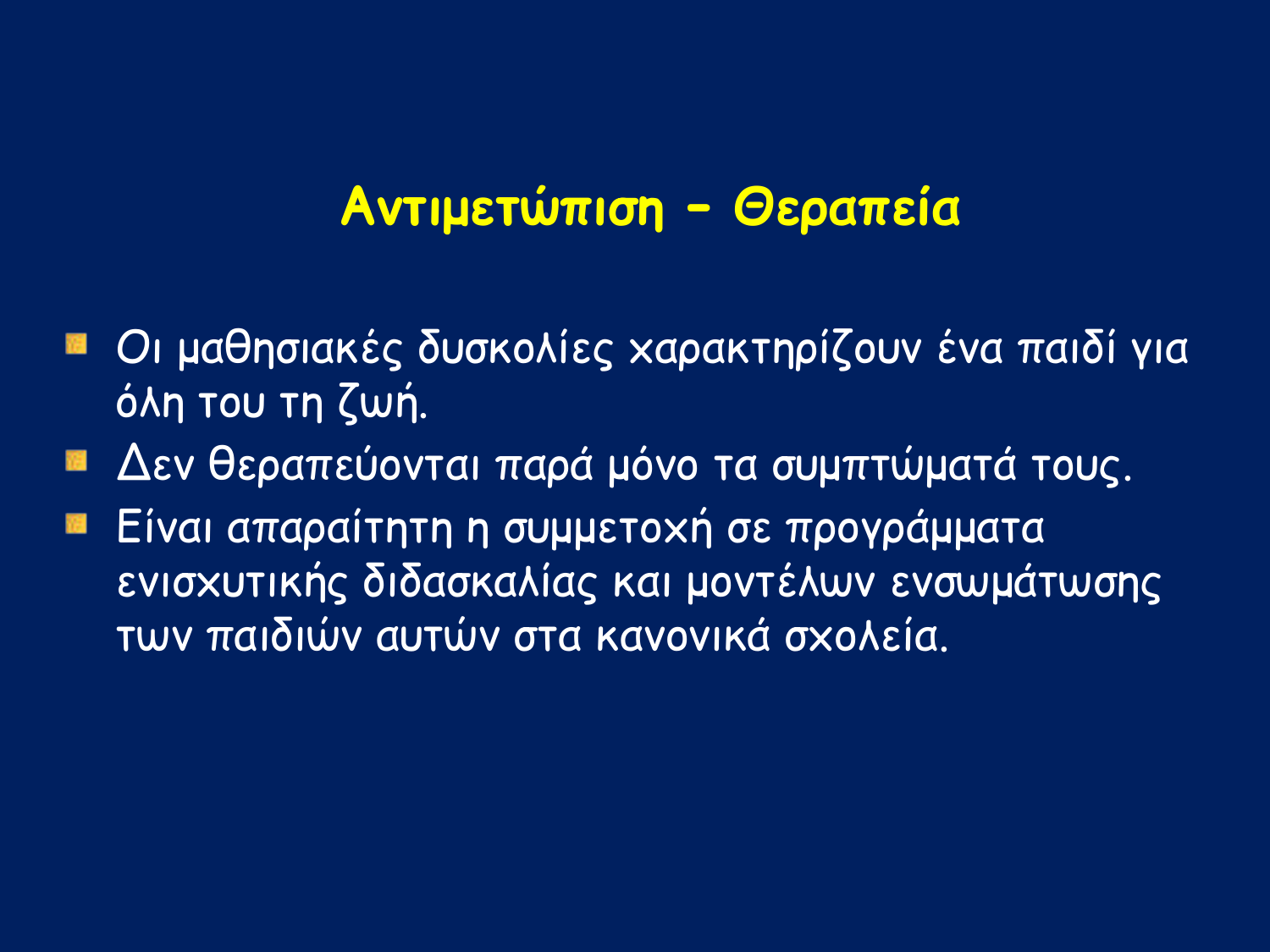

Αντιμετώπιση – Θεραπεία

Οι μαθησιακές δυσκολίες χαρακτηρίζουν ένα παιδί για όλη του τη ζωή.
Δεν θεραπεύονται παρά μόνο τα συμπτώματά τους.
Είναι απαραίτητη η συμμετοχή σε προγράμματα ενισχυτικής διδασκαλίας και μοντέλων ενσωμάτωσης των παιδιών αυτών στα κανονικά σχολεία.